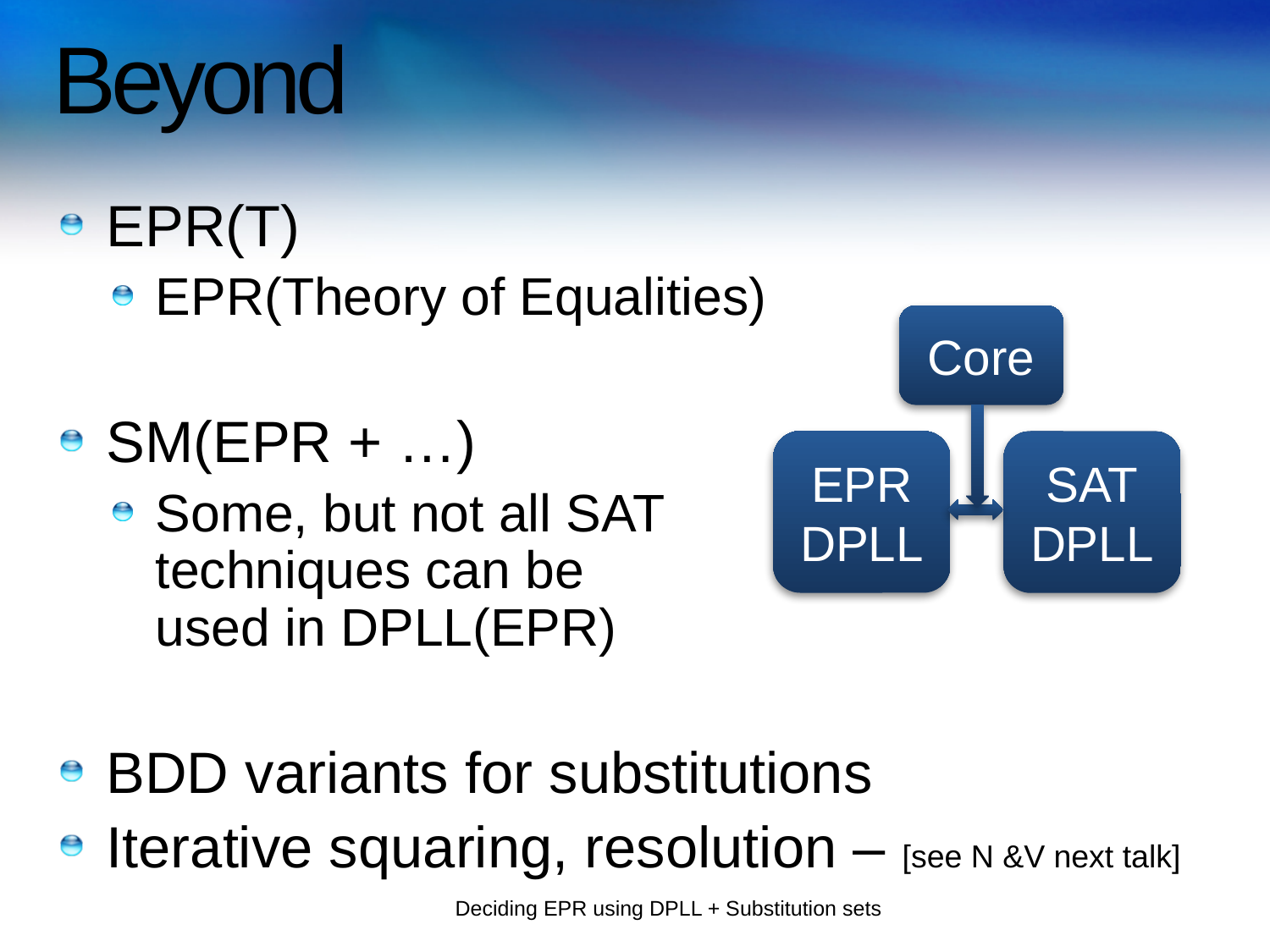

# Beyond
EPR(T)
EPR(Theory of Equalities)

SM(EPR + …)
Some, but not all SAT
techniques can be
used in DPLL(EPR)

BDD variants for substitutions
Iterative squaring, resolution – [see N &V next talk]
Core

EPR
DPLL
SAT
DPLL

Deciding EPR using DPLL + Substitution sets